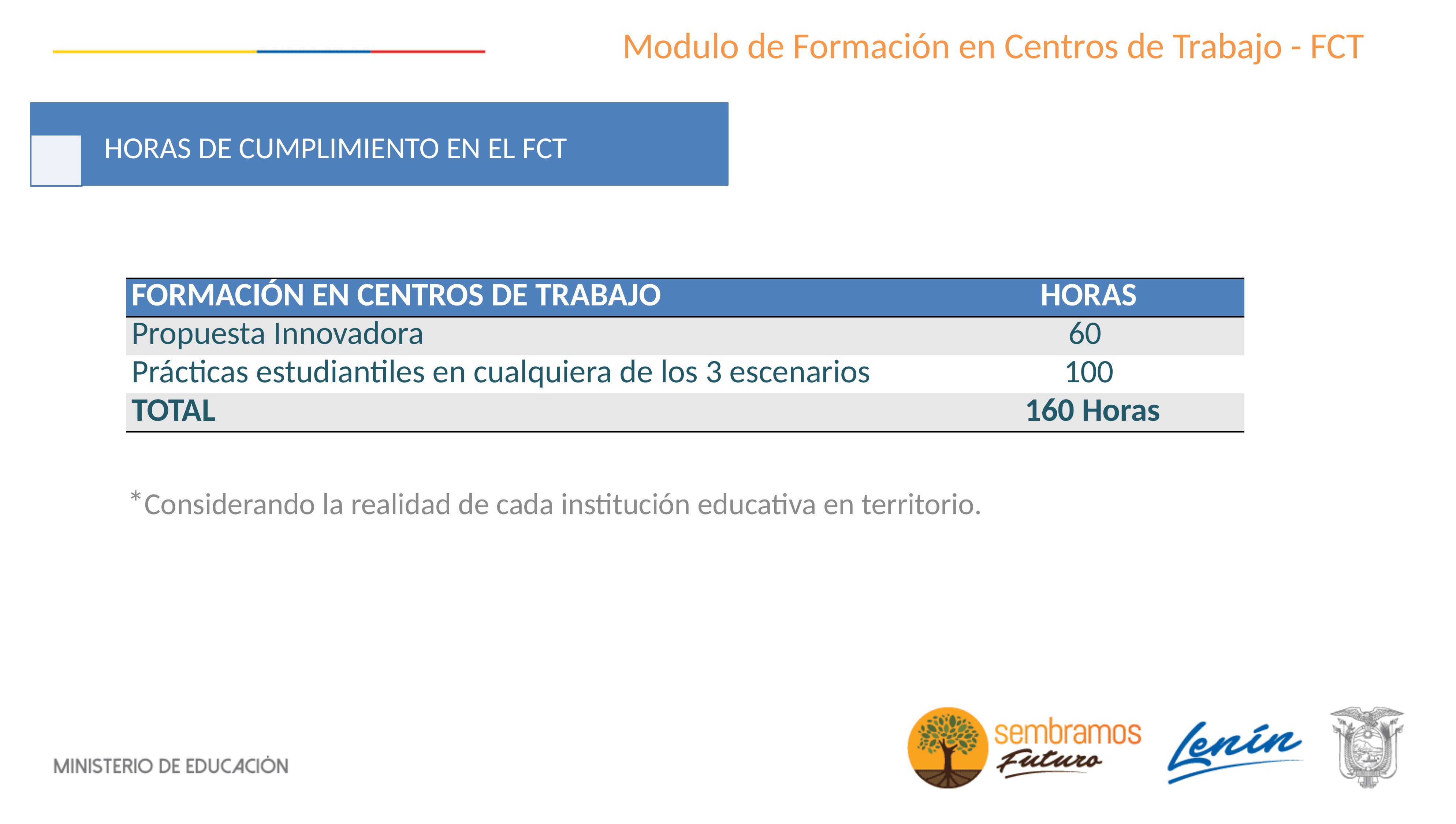

HORAS DE CUMPLIMIENTO EN EL FCT
# Modulo de Formación en Centros de Trabajo - FCT
| FORMACIÓN EN CENTROS DE TRABAJO | HORAS |
| --- | --- |
| Propuesta Innovadora | 60 |
| Prácticas estudiantiles en cualquiera de los 3 escenarios | 100 |
| TOTAL | 160 Horas |
*Considerando la realidad de cada institución educativa en territorio.